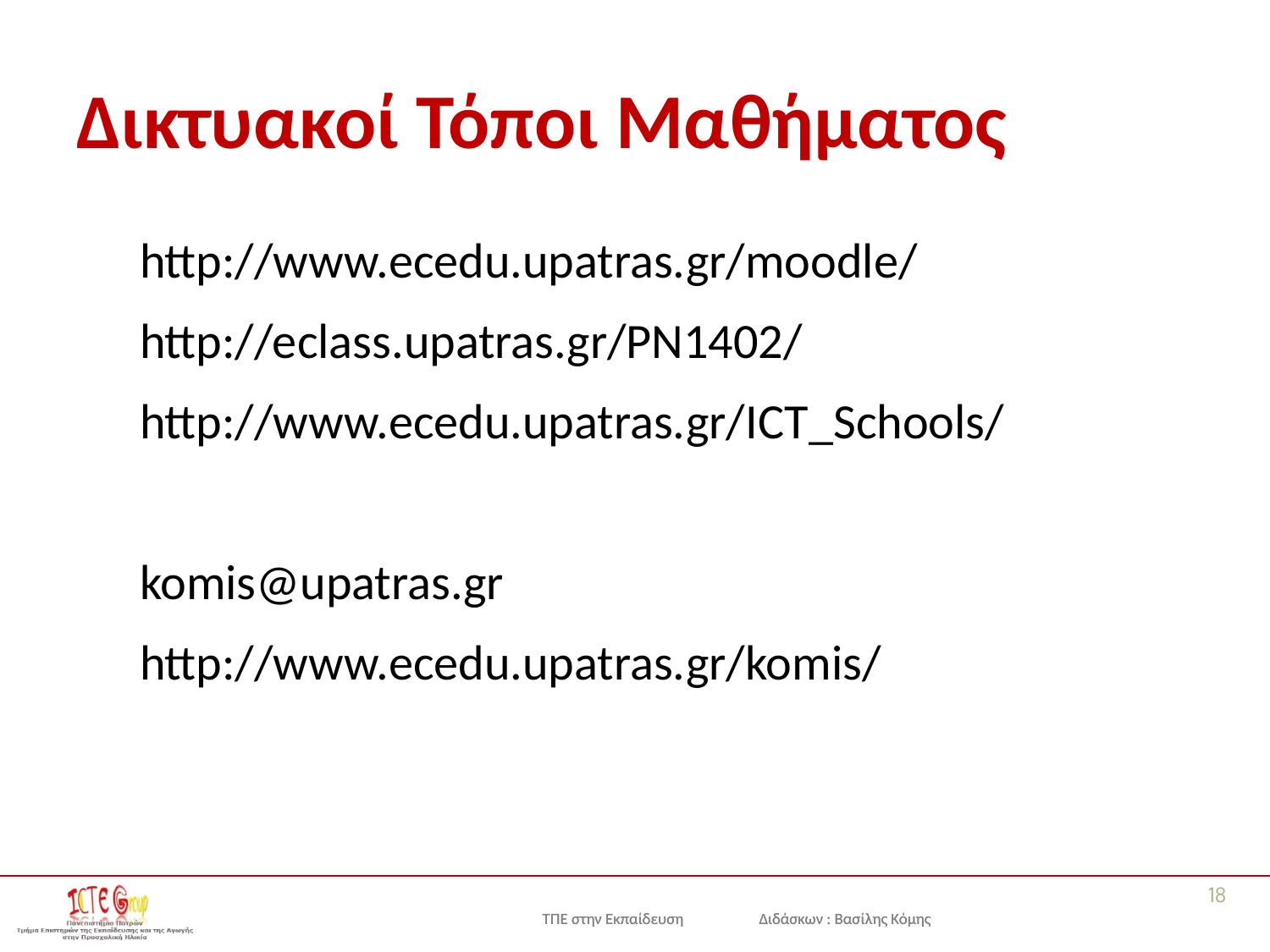

# Δικτυακοί Τόποι Μαθήματος
http://www.ecedu.upatras.gr/moodle/
http://eclass.upatras.gr/PN1402/
http://www.ecedu.upatras.gr/ICT_Schools/

komis@upatras.gr
http://www.ecedu.upatras.gr/komis/
18